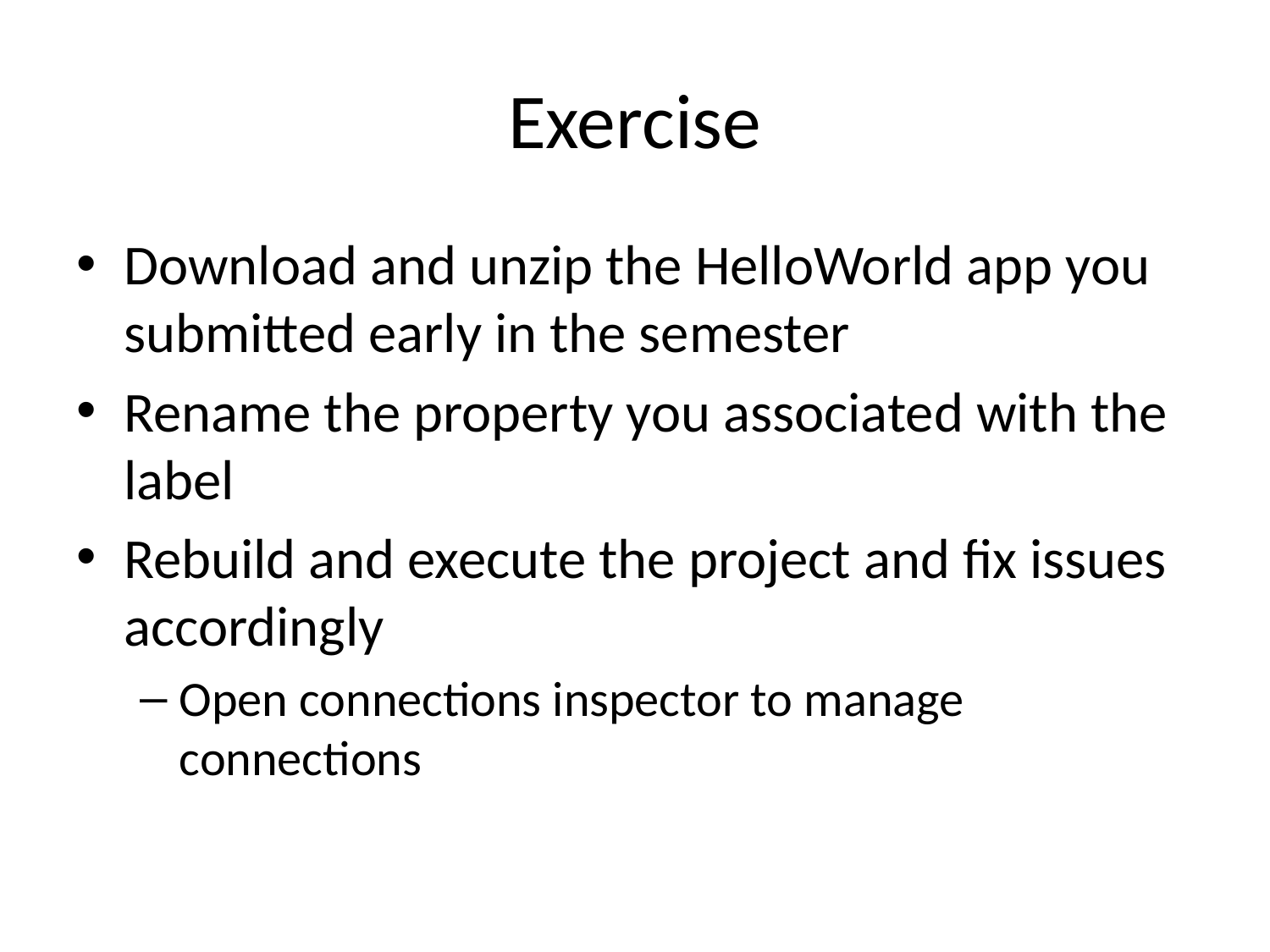

# Exercise
Download and unzip the HelloWorld app you submitted early in the semester
Rename the property you associated with the label
Rebuild and execute the project and fix issues accordingly
Open connections inspector to manage connections